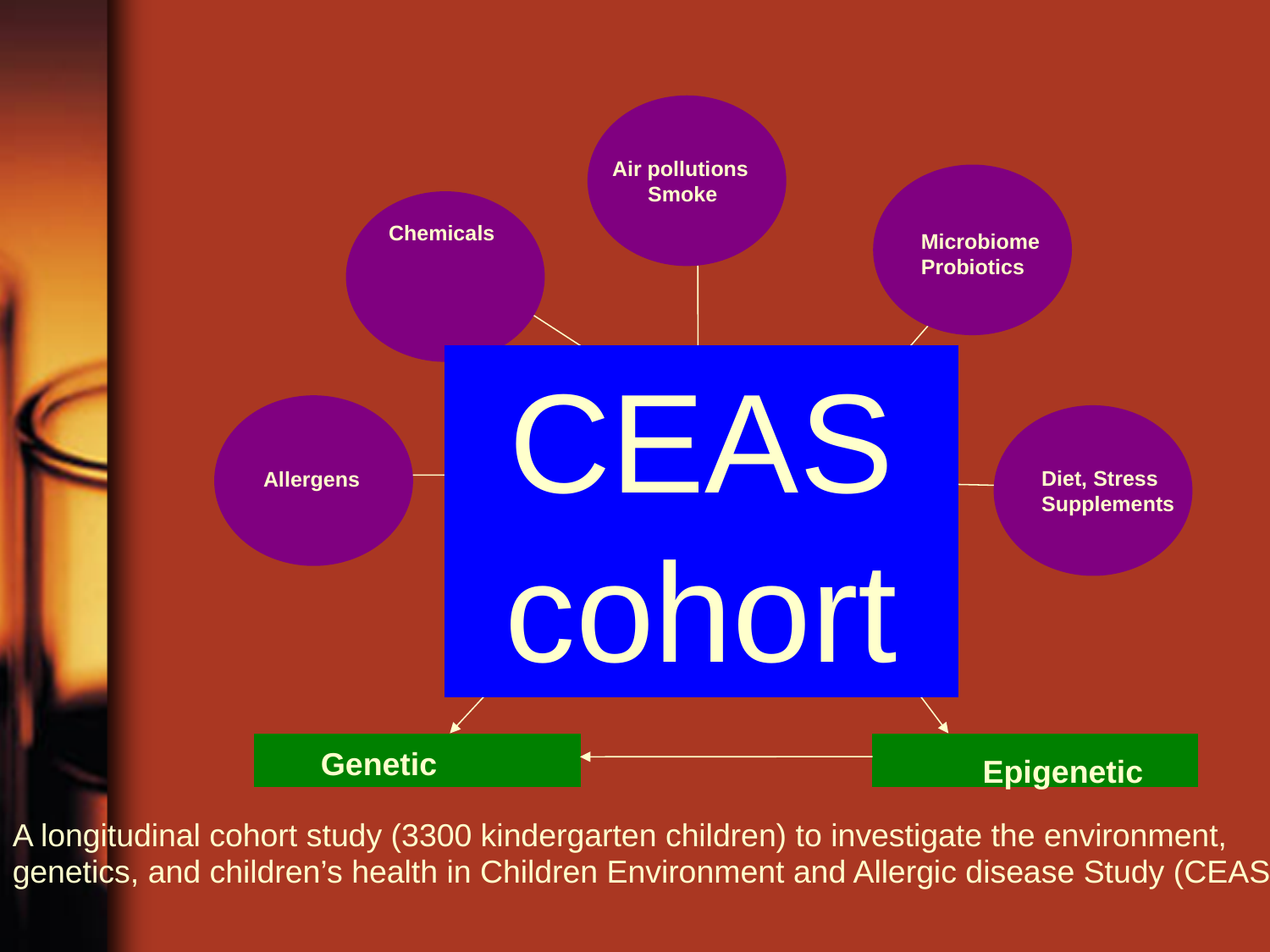

Air pollutions
      Smoke

Microbiome
Probiotics

     Chemicals

Allergens

Diet, Stress
Supplements

CEAS cohort

         Genetic
Epigenetic

A longitudinal cohort study (3300 kindergarten children) to investigate the environment,
genetics, and children’s health in Children Environment and Allergic disease Study (CEAS).